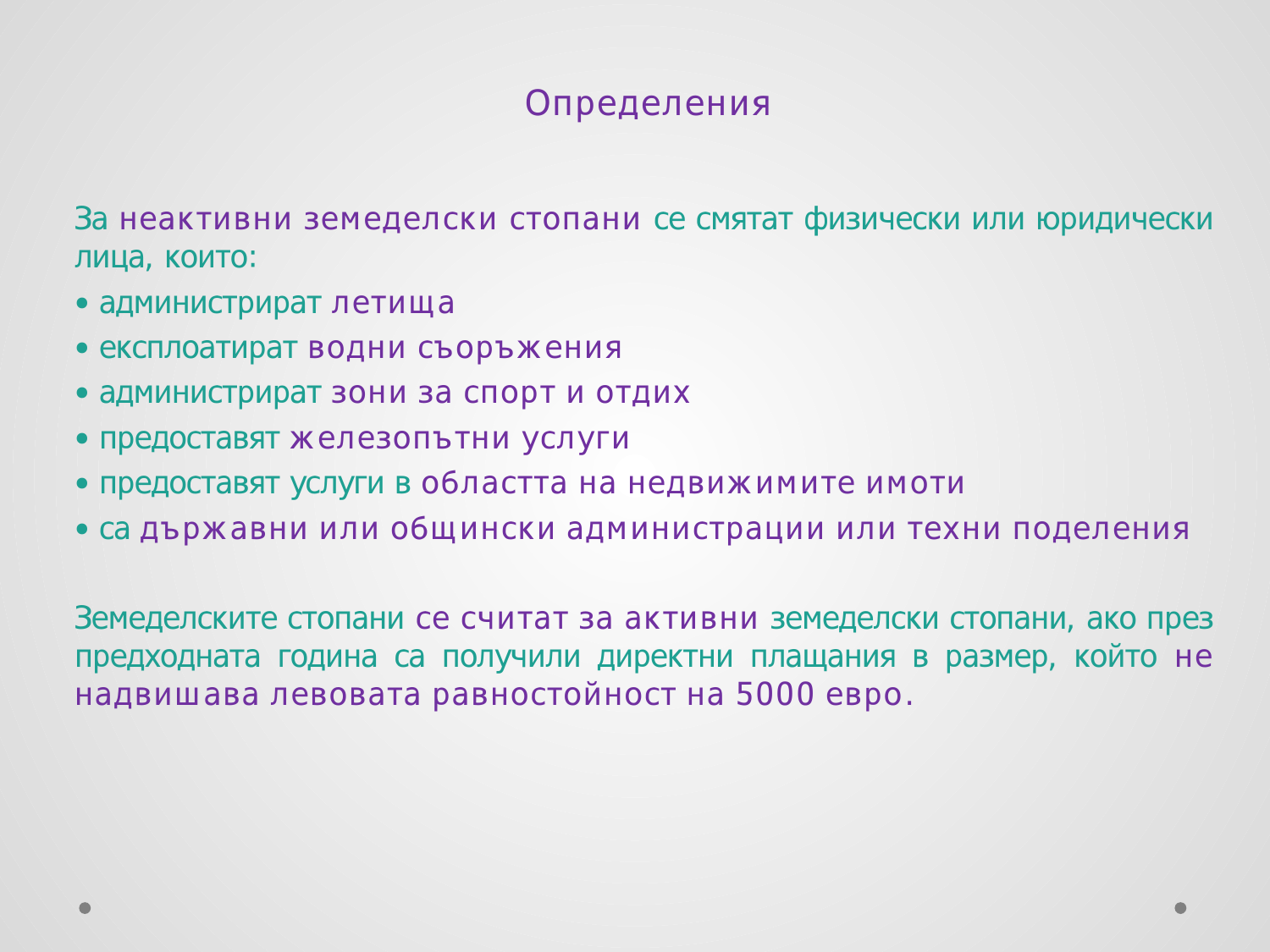

Определения

За неактивни земеделски стопани се смятат физически или юридически лица, които:
• администрират летища
• експлоатират водни съоръжения
• администрират зони за спорт и отдих
• предоставят железопътни услуги
• предоставят услуги в областта на недвижимите имоти
• са държавни или общински администрации или техни поделения

Земеделските стопани се считат за активни земеделски стопани, ако през предходната година са получили директни плащания в размер, който не надвишава левовата равностойност на 5000 евро.